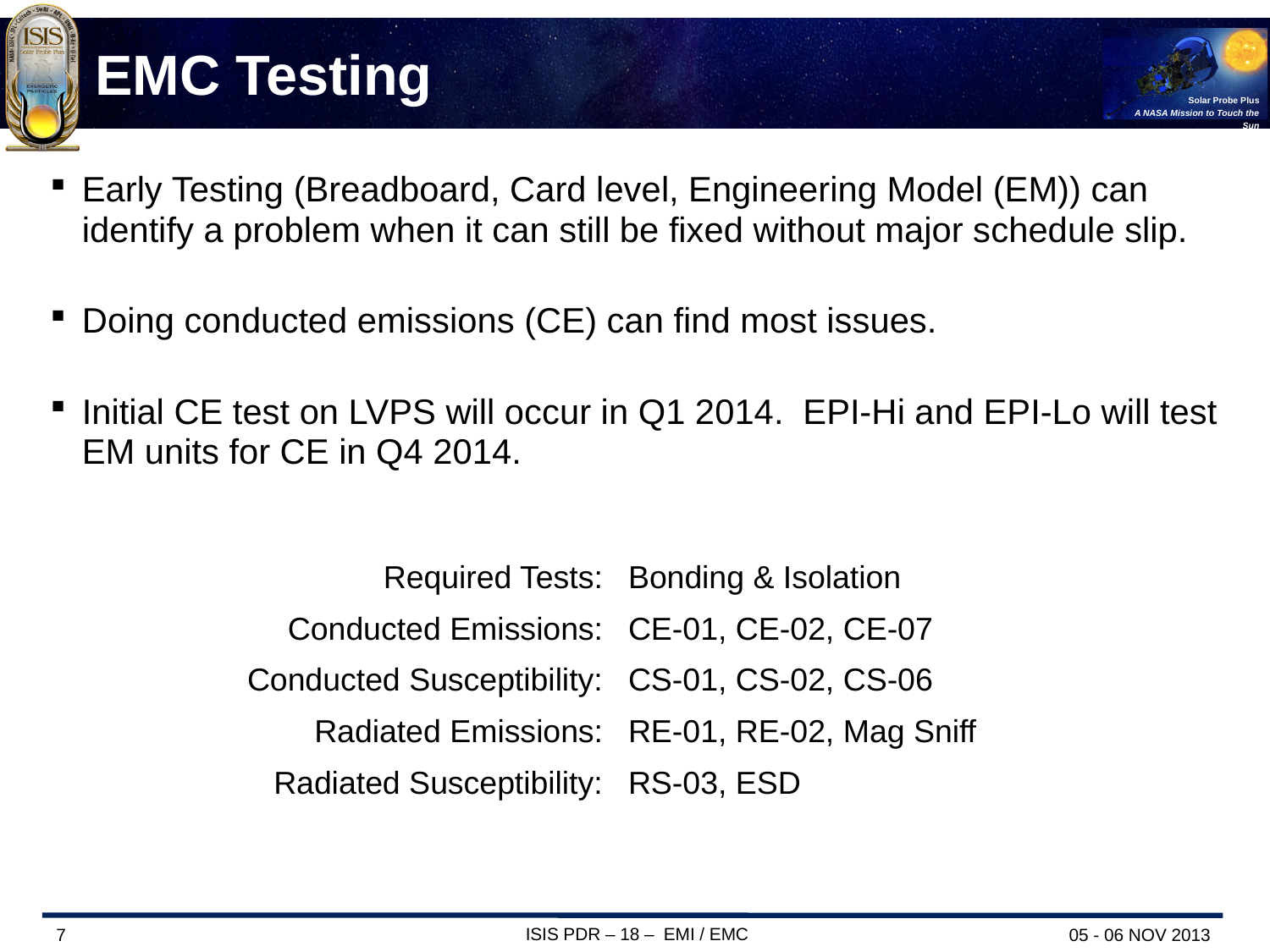

# EMC Testing
Early Testing (Breadboard, Card level, Engineering Model (EM)) can identify a problem when it can still be fixed without major schedule slip.

Doing conducted emissions (CE) can find most issues.

Initial CE test on LVPS will occur in Q1 2014.  EPI-Hi and EPI-Lo will test EM units for CE in Q4 2014.

| Required Tests: | Bonding & Isolation |
| --- | --- |
| Conducted Emissions: | CE-01, CE-02, CE-07 |
| Conducted Susceptibility: | CS-01, CS-02, CS-06 |
| Radiated Emissions: | RE-01, RE-02, Mag Sniff |
| Radiated Susceptibility: | RS-03, ESD |